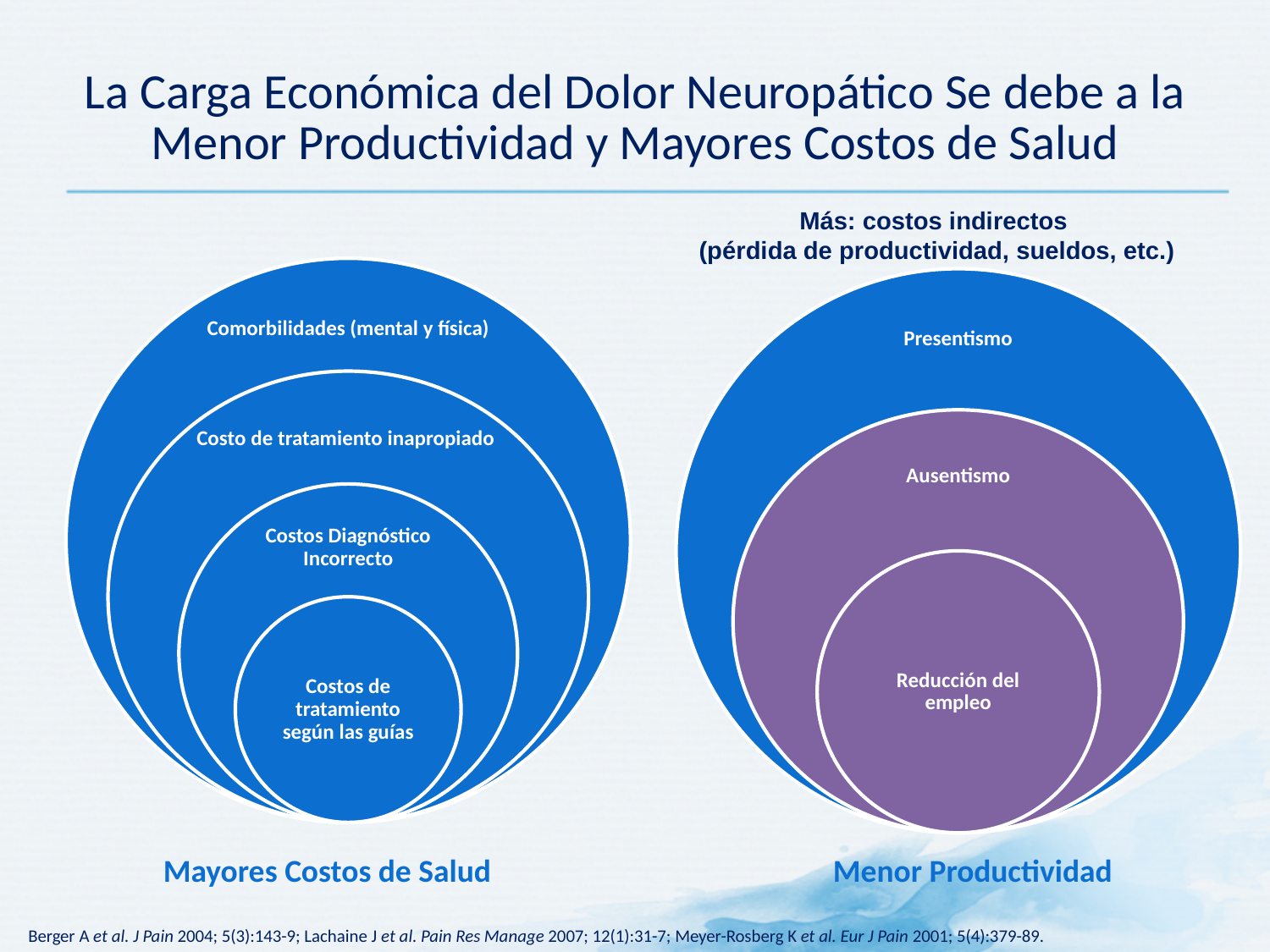

# La Carga Económica del Dolor Neuropático Se debe a la Menor Productividad y Mayores Costos de Salud
Más: costos indirectos
(pérdida de productividad, sueldos, etc.)
Comorbilidades (mental y física)
Costo de tratamiento inapropiado
Costos Diagnóstico Incorrecto
Costos de tratamiento según las guías
Presentismo
Ausentismo
Reducción del empleo
Mayores Costos de Salud
Menor Productividad
Berger A et al. J Pain 2004; 5(3):143-9; Lachaine J et al. Pain Res Manage 2007; 12(1):31-7; Meyer-Rosberg K et al. Eur J Pain 2001; 5(4):379-89.